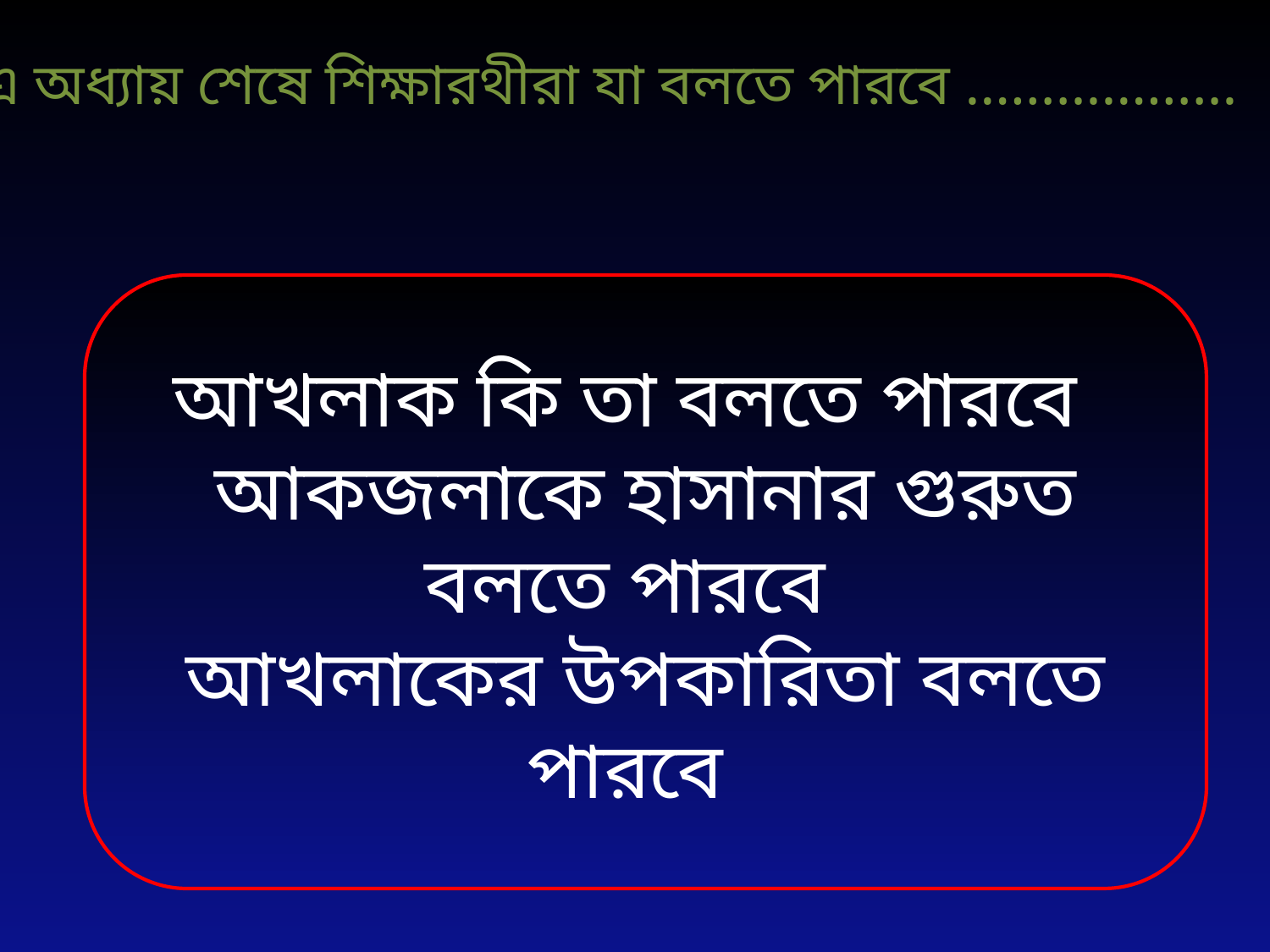

এ অধ্যায় শেষে শিক্ষারথীরা যা বলতে পারবে ………………
আখলাক কি তা বলতে পারবে
আকজলাকে হাসানার গুরুত বলতে পারবে
আখলাকের উপকারিতা বলতে পারবে